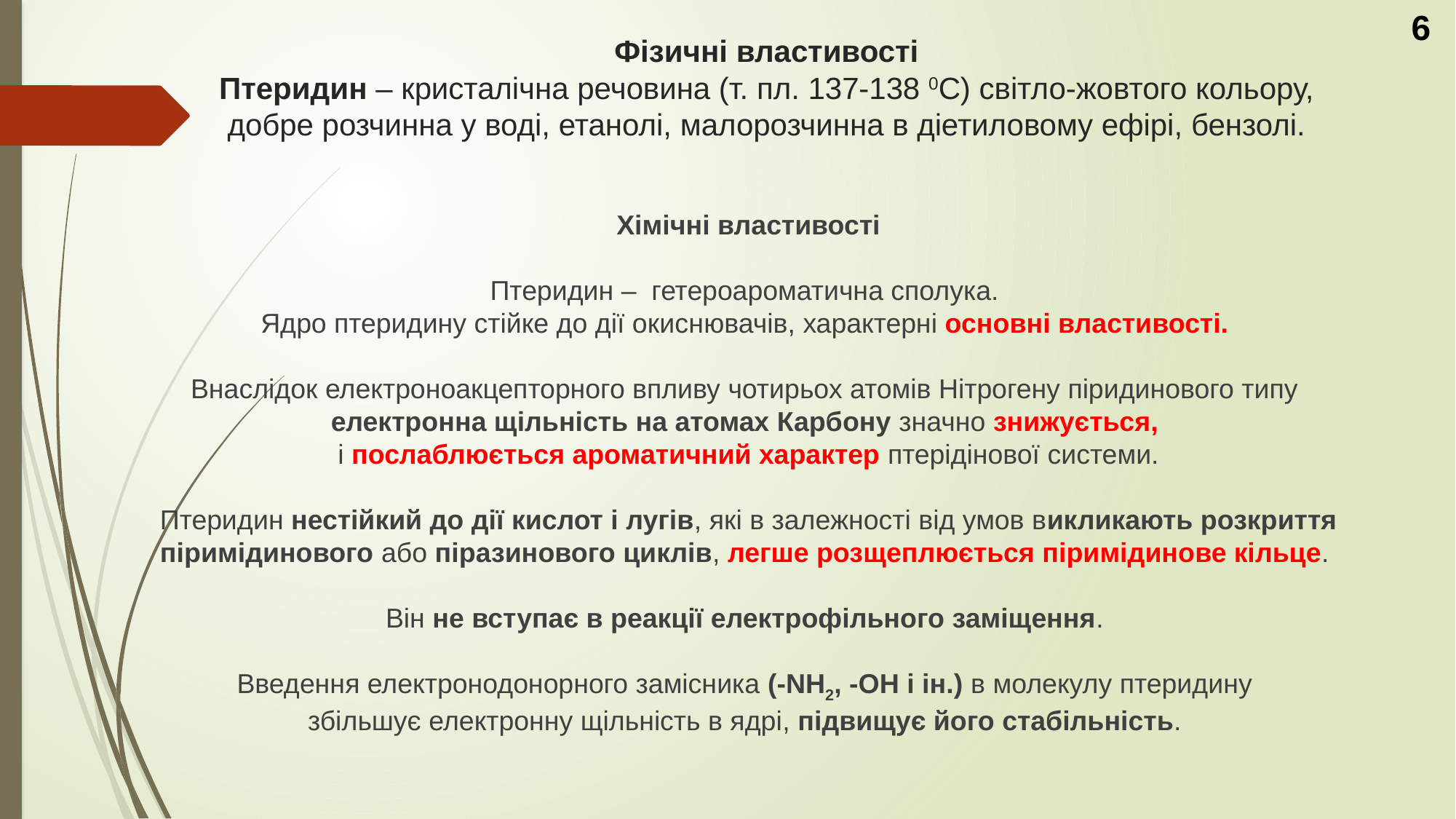

6

# Фізичні властивості Птеридин ‒ кристалічна речовина (т. пл. 137-138 0С) світло-жовтого кольору, добре розчинна у воді, етанолі, малорозчинна в діетиловому ефірі, бензолі.
Хімічні властивості

Птеридин ‒  гетероароматична сполука.
Ядро птеридину стійке до дії окиснювачів, характерні основні властивості.

Внаслідок електроноакцепторного впливу чотирьох атомів Нітрогену піридинового типу
електронна щільність на атомах Карбону значно знижується,
і послаблюється ароматичний характер птерідінової системи.

Птеридин нестійкий до дії кислот і лугів, які в залежності від умов викликають розкриття піримідинового або піразинового циклів, легше розщеплюється піримідинове кільце.

Він не вступає в реакції електрофільного заміщення.
Введення електронодонорного замісника (-NH2, -OH і ін.) в молекулу птеридину
збільшує електронну щільність в ядрі, підвищує його стабільність.